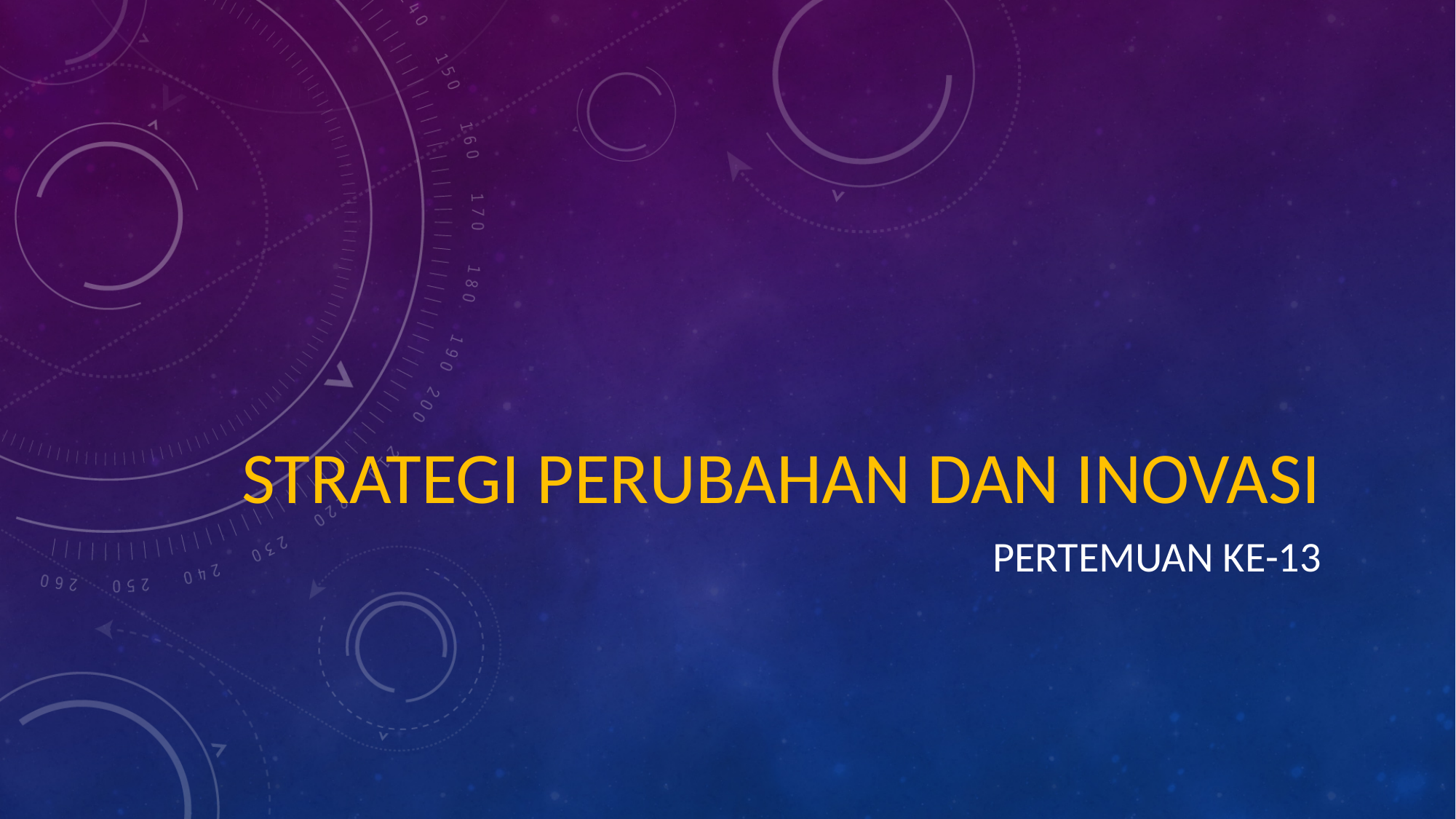

# STRATEGI PERUBAHAN DAN INOVASI
Pertemuan ke-13